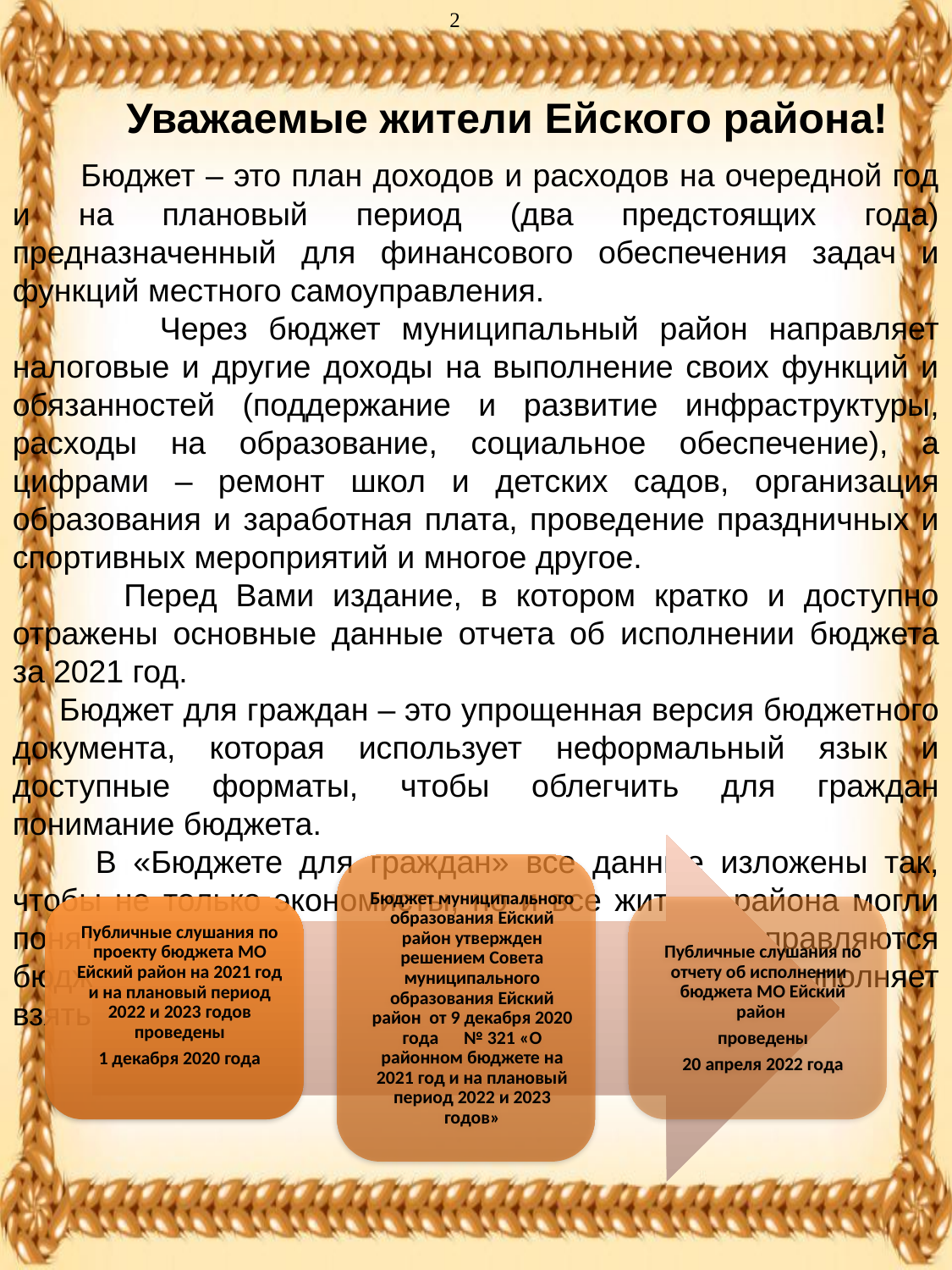

2
Уважаемые жители Ейского района!
      Бюджет – это план доходов и расходов на очередной год и на плановый период (два предстоящих года) предназначенный для финансового обеспечения задач и функций местного самоуправления.
       Через бюджет муниципальный район направляет налоговые и другие доходы на выполнение своих функций и обязанностей (поддержание и развитие инфраструктуры, расходы на образование, социальное обеспечение), а цифрами – ремонт школ и детских садов, организация образования и заработная плата, проведение праздничных и спортивных мероприятий и многое другое.
      Перед Вами издание, в котором кратко и доступно отражены основные данные отчета об исполнении бюджета за 2021 год.
     Бюджет для граждан – это упрощенная версия бюджетного документа, которая использует неформальный язык и доступные форматы, чтобы облегчить для граждан понимание бюджета.
     В «Бюджете для граждан» все данные изложены так, чтобы не только экономисты, но и все жители района могли понять, на какие цели и в каком объеме направляются бюджетные средства, насколько полно район выполняет взятые на себя обязательства.

Публичные слушания по проекту бюджета МО Ейский район на 2021 год и на плановый период 2022 и 2023 годов проведены
1 декабря 2020 года

Бюджет муниципального образования Ейский район утвержден решением Совета муниципального образования Ейский район  от 9 декабря 2020 года      № 321 «О районном бюджете на 2021 год и на плановый период 2022 и 2023 годов»
Публичные слушания по отчету об исполнении   бюджета МО Ейский район
проведены
20 апреля 2022 года